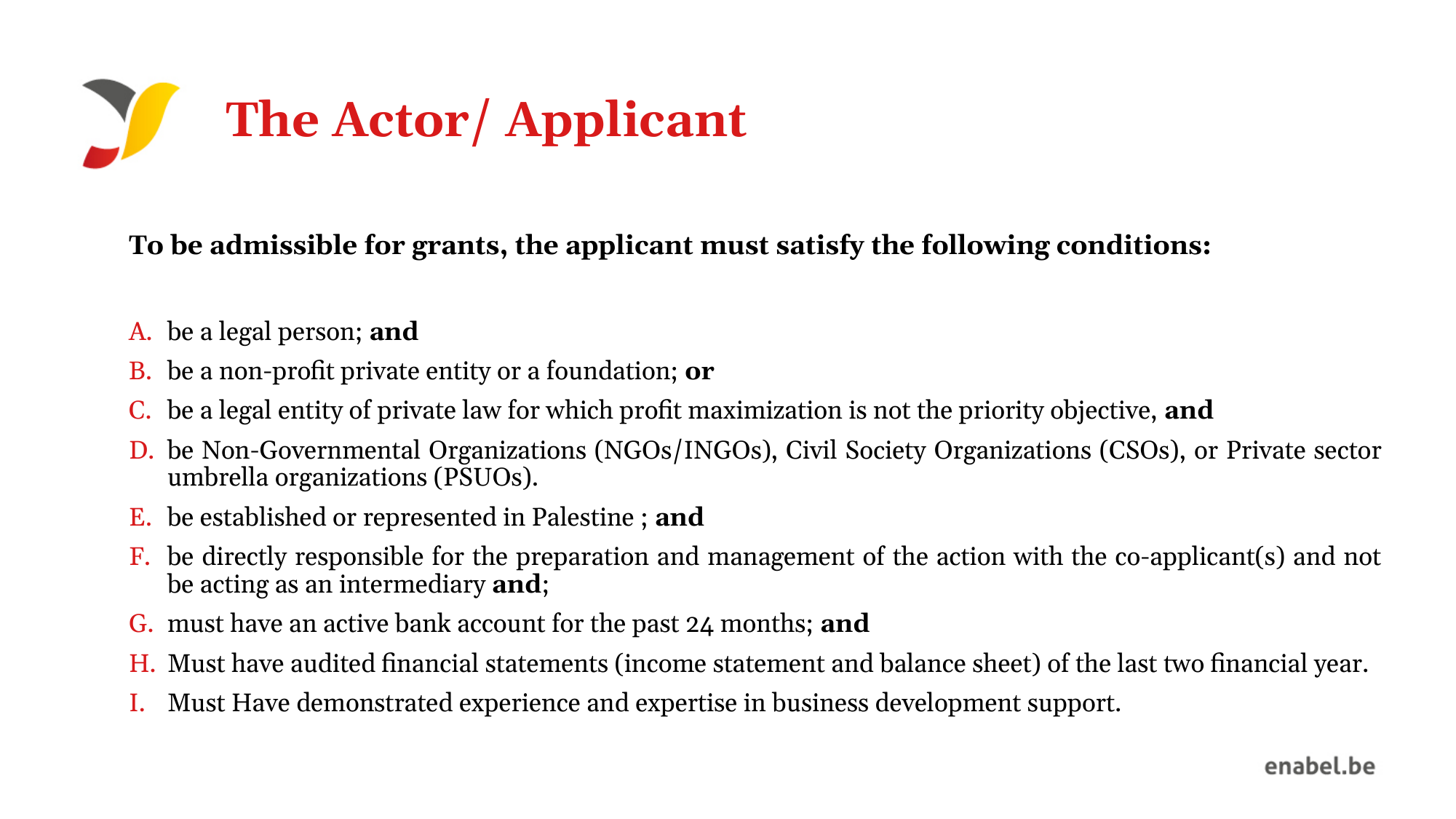

# The Actor/ Applicant
To be admissible for grants, the applicant must satisfy the following conditions:

be a legal person; and
be a non-profit private entity or a foundation; or
be a legal entity of private law for which profit maximization is not the priority objective, and
be Non-Governmental Organizations (NGOs/INGOs), Civil Society Organizations (CSOs), or Private sector umbrella organizations (PSUOs).
be established or represented in Palestine ; and
be directly responsible for the preparation and management of the action with the co-applicant(s) and not be acting as an intermediary and;
must have an active bank account for the past 24 months; and
Must have audited financial statements (income statement and balance sheet) of the last two financial year.
Must Have demonstrated experience and expertise in business development support.